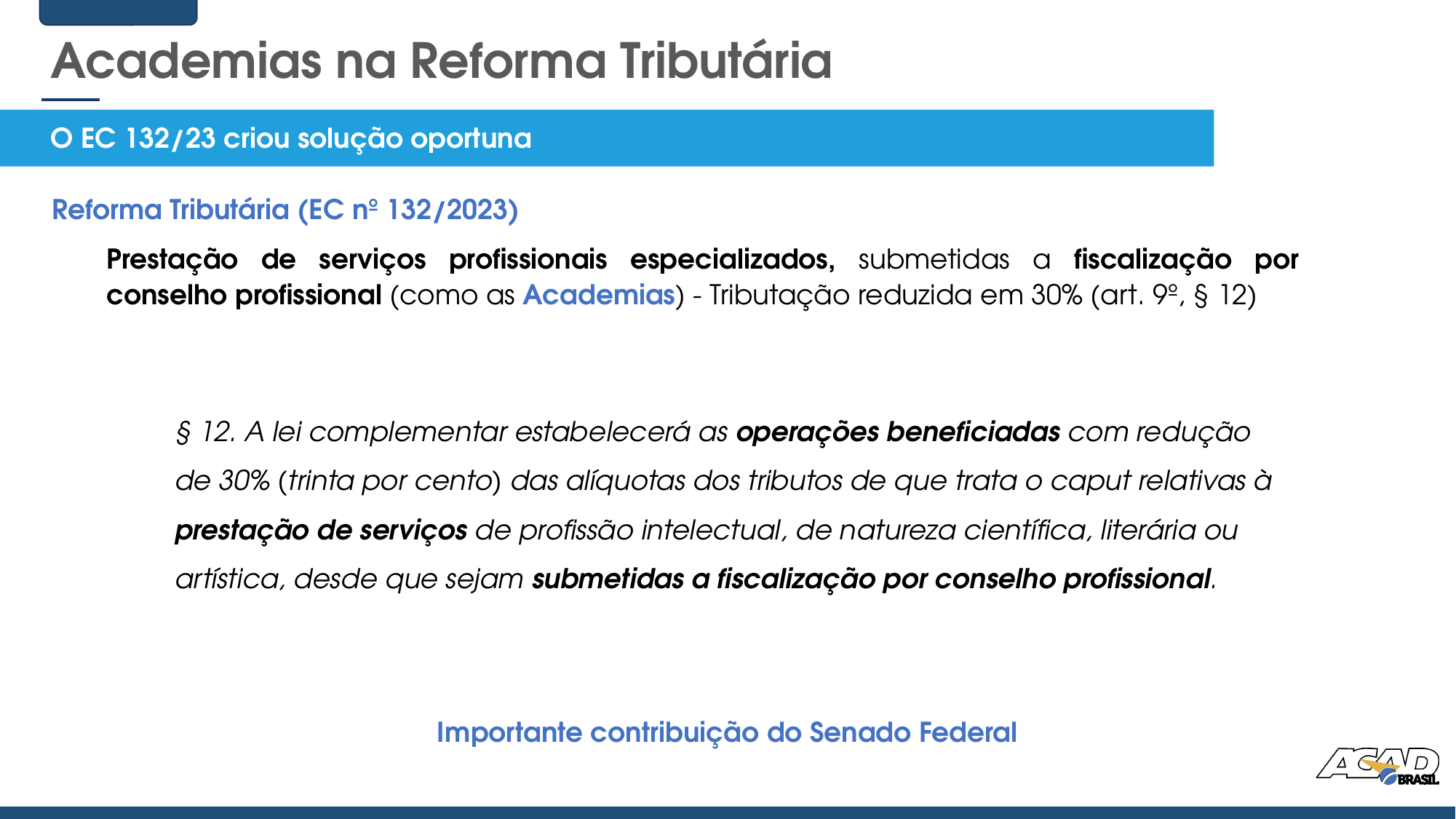

Academias na Reforma Tributária

Expectativas dos próximos passos no Legislativo e no Executivo
O EC 132/23 criou solução oportuna
Reforma Tributária (EC nº 132/2023)
Prestação de serviços profissionais especializados, submetidas a fiscalização por conselho profissional (como as Academias) - Tributação reduzida em 30% (art. 9º, § 12)

§ 12. A lei complementar estabelecerá as operações beneficiadas com redução de 30% (trinta por cento) das alíquotas dos tributos de que trata o caput relativas à prestação de serviços de profissão intelectual, de natureza científica, literária ou artística, desde que sejam submetidas a fiscalização por conselho profissional.
Importante contribuição do Senado Federal